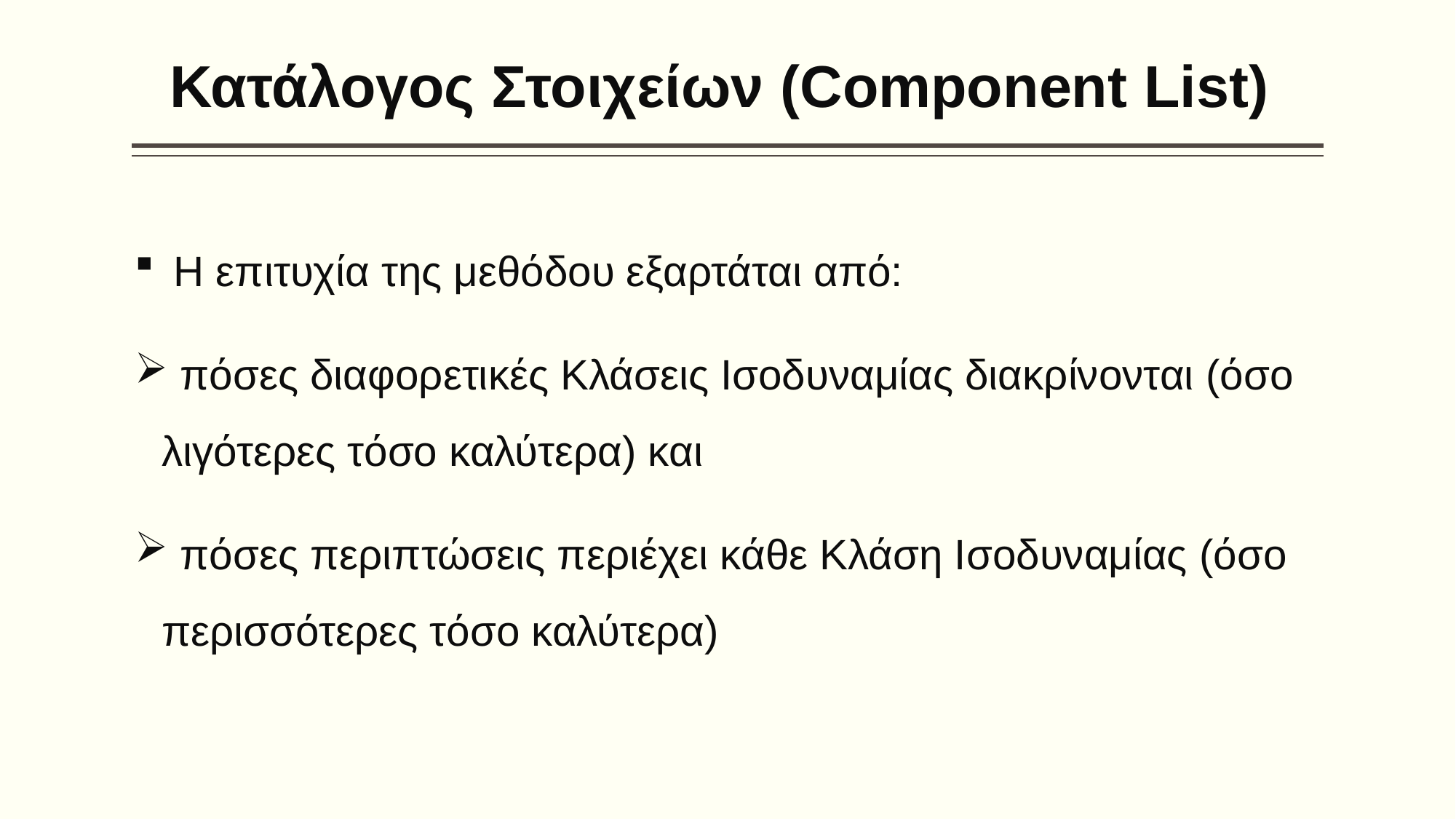

# Κατάλογος Στοιχείων (Component List)
 Η επιτυχία της μεθόδου εξαρτάται από:
 πόσες διαφορετικές Κλάσεις Ισοδυναμίας διακρίνονται (όσο λιγότερες τόσο καλύτερα) και
 πόσες περιπτώσεις περιέχει κάθε Κλάση Ισοδυναμίας (όσο περισσότερες τόσο καλύτερα)